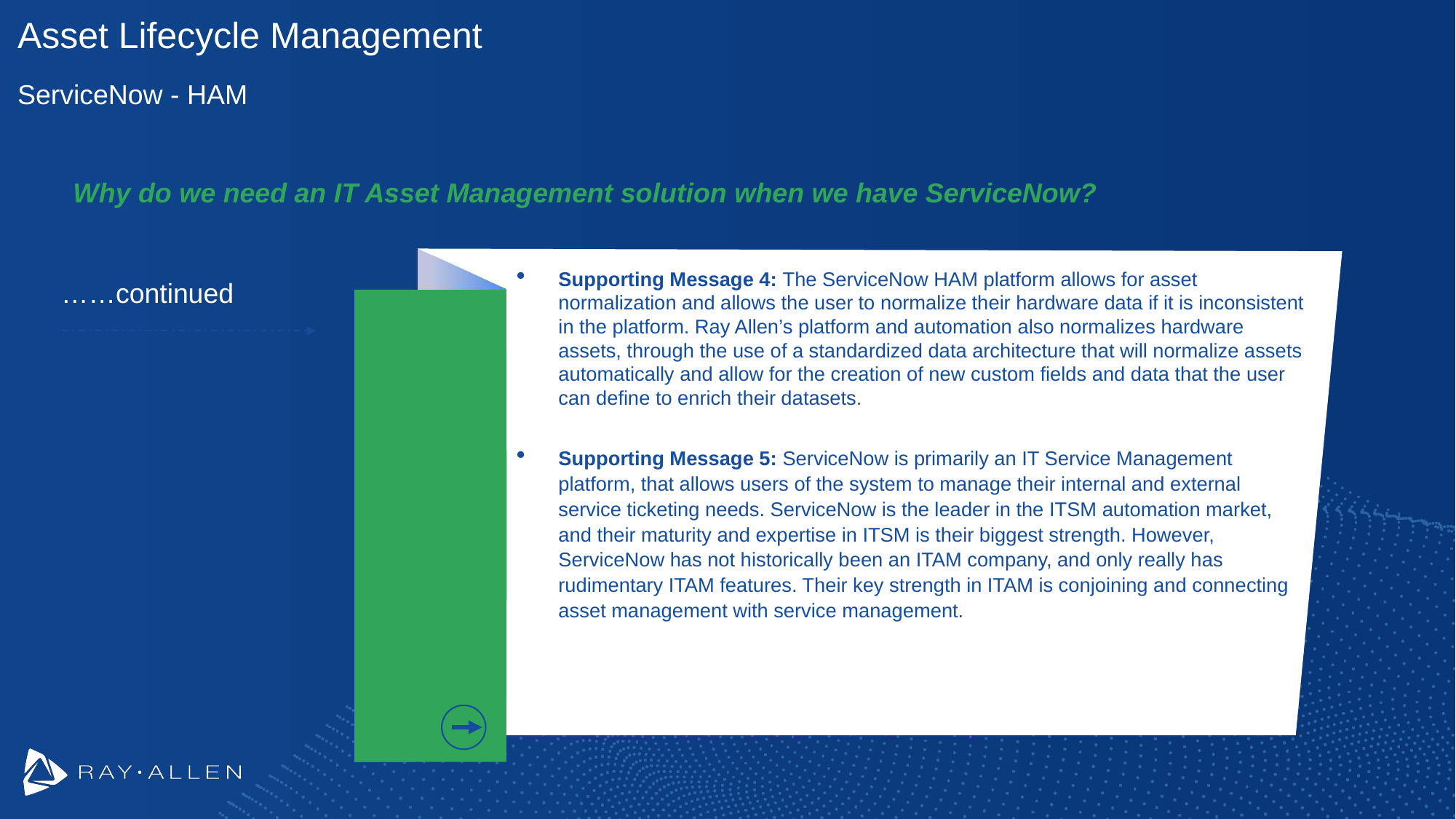

# Asset Lifecycle Management
ServiceNow - HAM
Why do we need an IT Asset Management solution when we have ServiceNow?

Supporting Message 4: The ServiceNow HAM platform allows for asset normalization and allows the user to normalize their hardware data if it is inconsistent in the platform. Ray Allen’s platform and automation also normalizes hardware assets, through the use of a standardized data architecture that will normalize assets automatically and allow for the creation of new custom fields and data that the user can define to enrich their datasets.

Supporting Message 5: ServiceNow is primarily an IT Service Management platform, that allows users of the system to manage their internal and external service ticketing needs. ServiceNow is the leader in the ITSM automation market, and their maturity and expertise in ITSM is their biggest strength. However, ServiceNow has not historically been an ITAM company, and only really has rudimentary ITAM features. Their key strength in ITAM is conjoining and connecting asset management with service management.

……continued